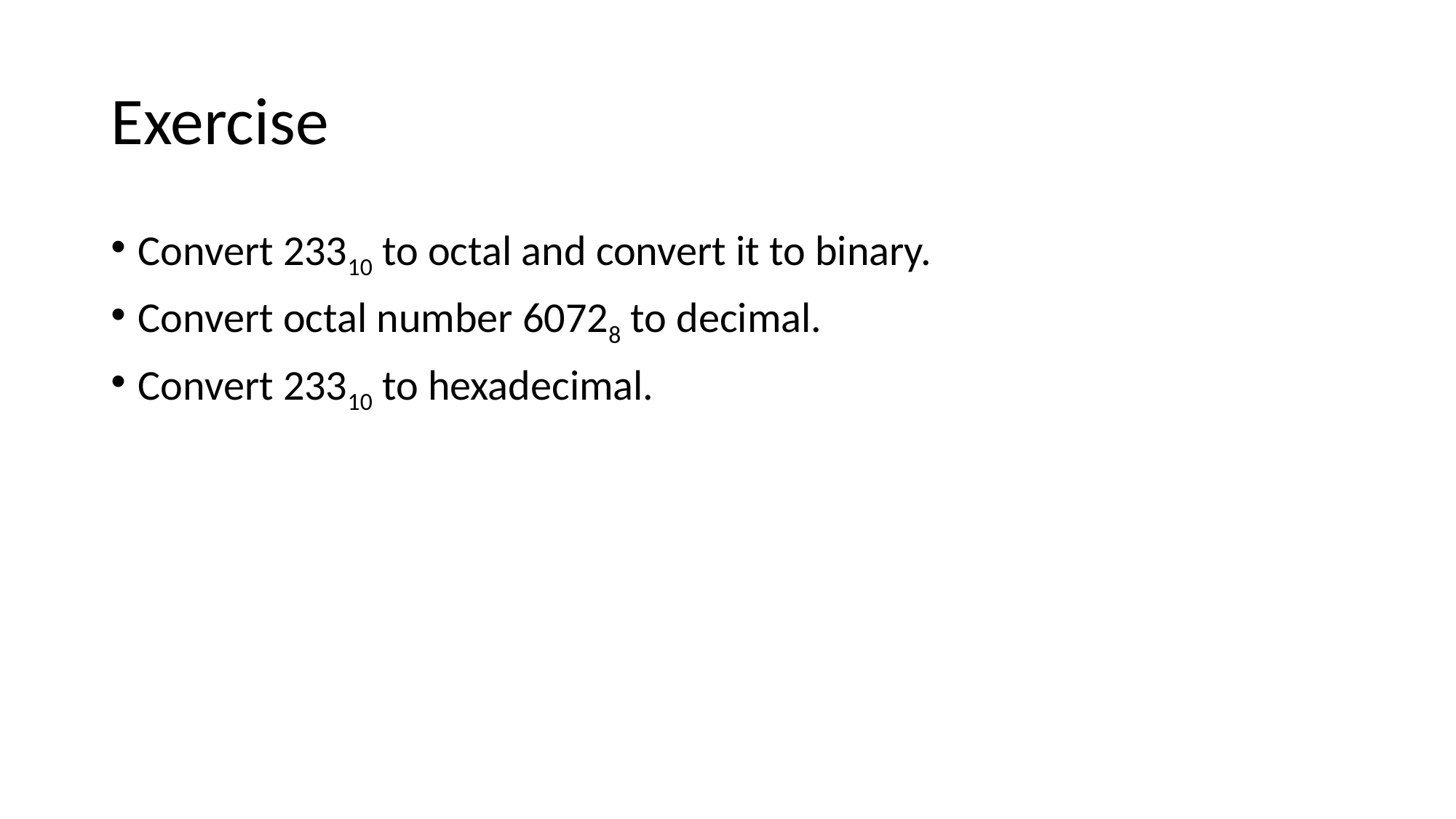

# Exercise
Convert 23310 to octal and convert it to binary.
Convert octal number 60728 to decimal.
Convert 23310 to hexadecimal.